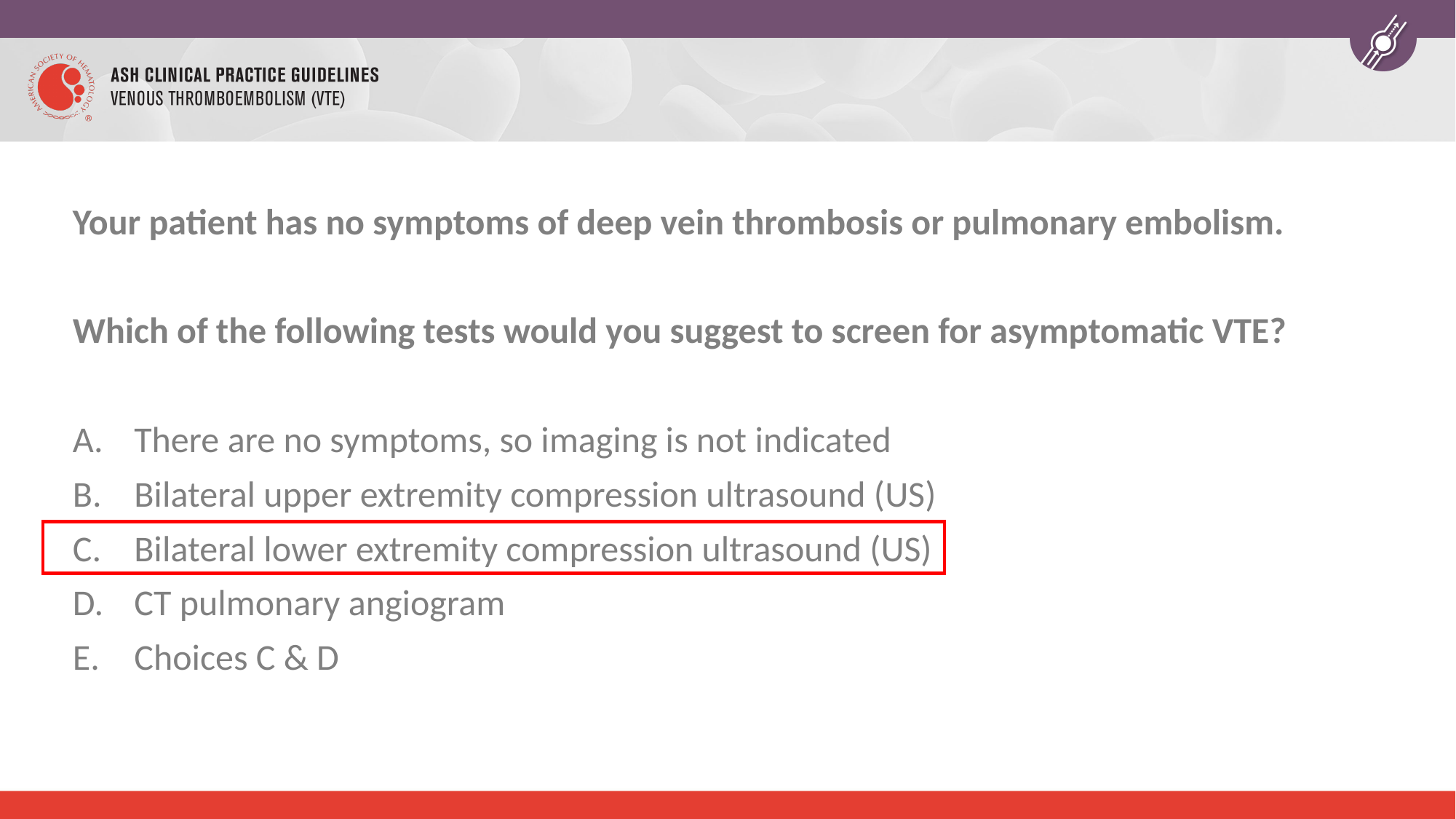

Your patient has no symptoms of deep vein thrombosis or pulmonary embolism.

Which of the following tests would you suggest to screen for asymptomatic VTE?

There are no symptoms, so imaging is not indicated
Bilateral upper extremity compression ultrasound (US)
Bilateral lower extremity compression ultrasound (US)
CT pulmonary angiogram
Choices C & D